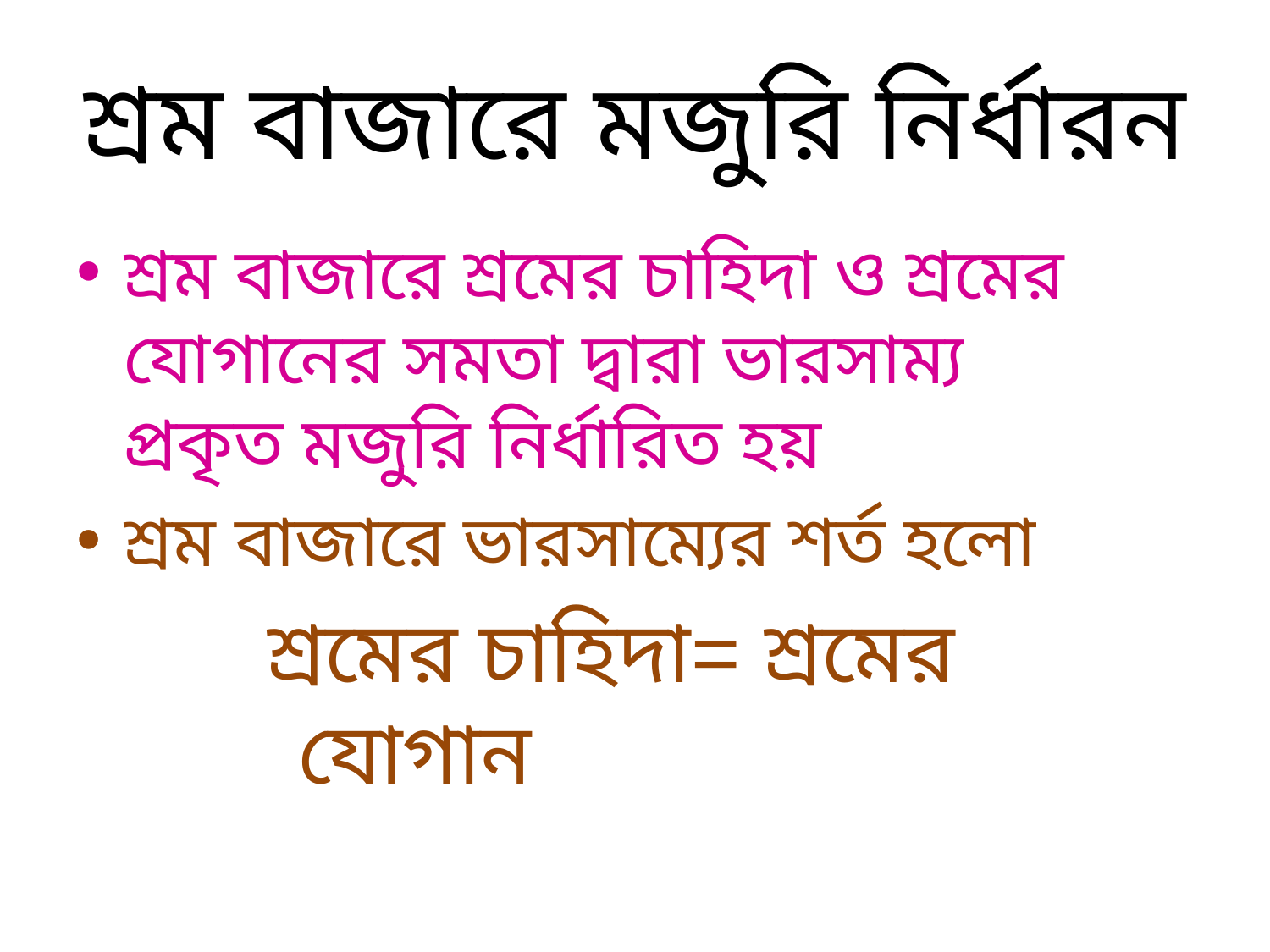

# শ্রম বাজারে মজুরি নির্ধারন
শ্রম বাজারে শ্রমের চাহিদা ও শ্রমের যোগানের সমতা দ্বারা ভারসাম্য প্রকৃত মজুরি নির্ধারিত হয়
শ্রম বাজারে ভারসাম্যের শর্ত হলো
শ্রমের চাহিদা= শ্রমের যোগান